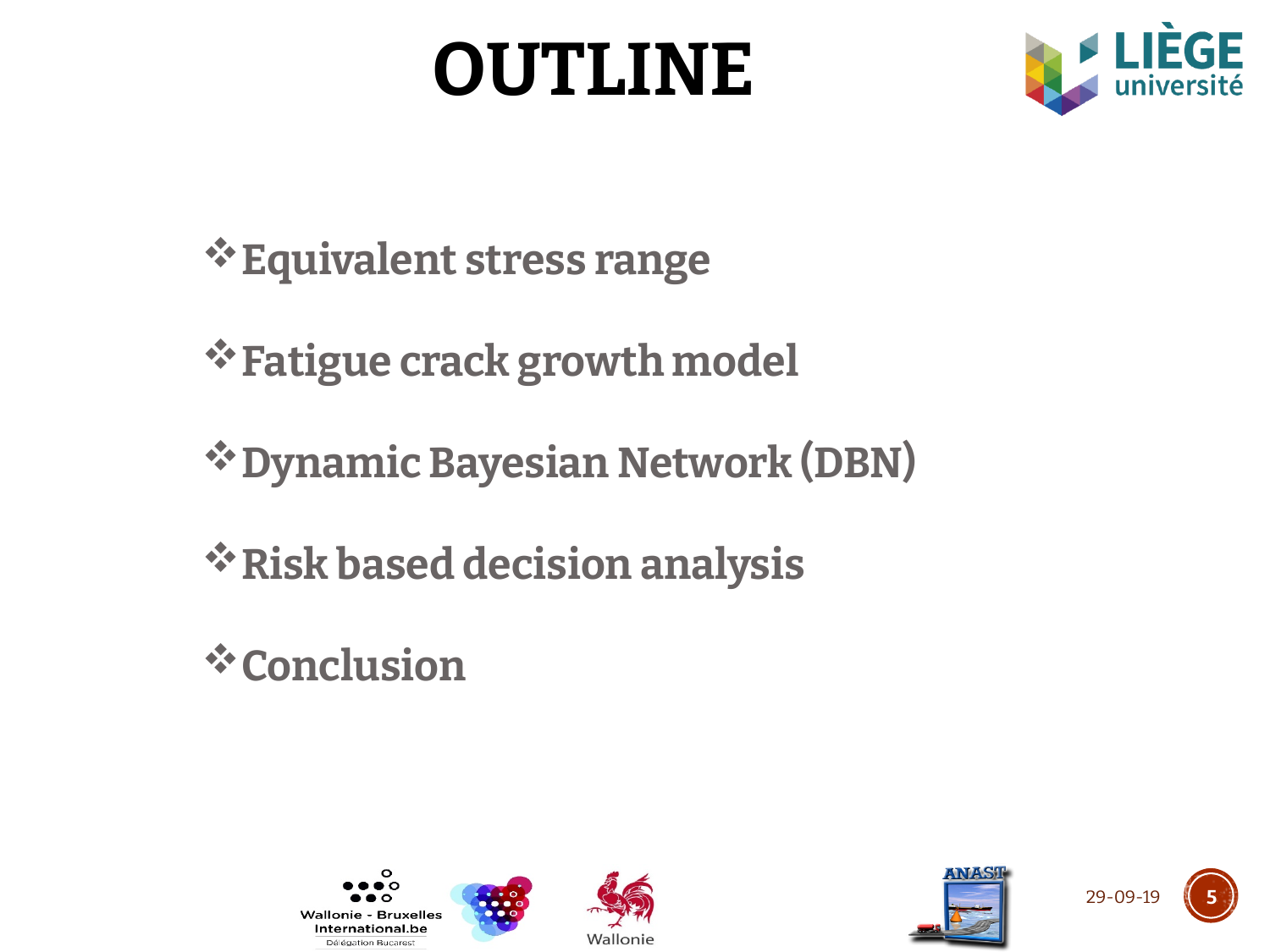

# Outline
Equivalent stress range

Fatigue crack growth model

Dynamic Bayesian Network (DBN)

Risk based decision analysis

Conclusion
29-09-19
5